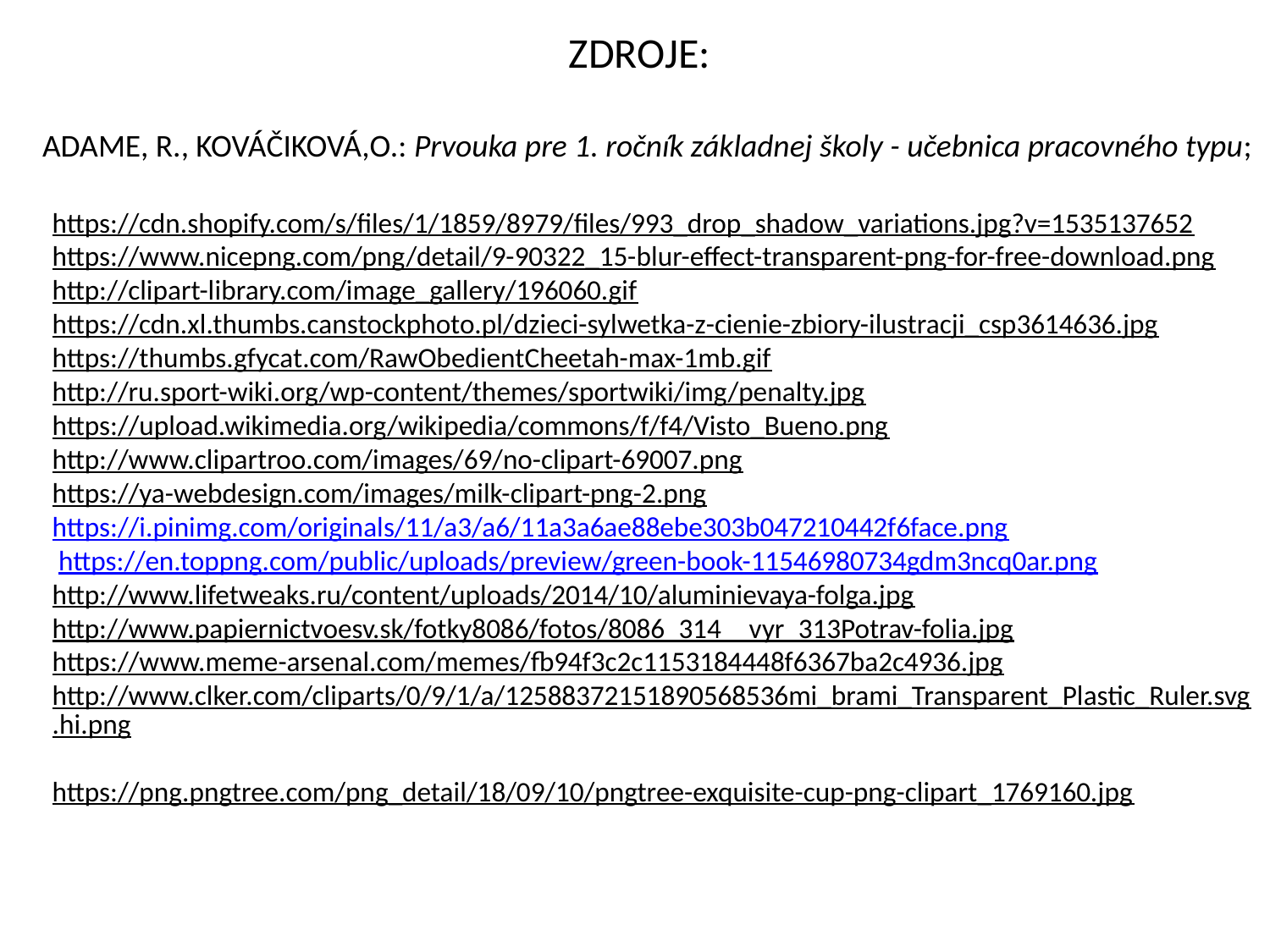

ZDROJE:
ADAME, R., KOVÁČIKOVÁ,O.: Prvouka pre 1. ročník základnej školy - učebnica pracovného typu;
https://cdn.shopify.com/s/files/1/1859/8979/files/993_drop_shadow_variations.jpg?v=1535137652
https://www.nicepng.com/png/detail/9-90322_15-blur-effect-transparent-png-for-free-download.png
http://clipart-library.com/image_gallery/196060.gif
https://cdn.xl.thumbs.canstockphoto.pl/dzieci-sylwetka-z-cienie-zbiory-ilustracji_csp3614636.jpg
https://thumbs.gfycat.com/RawObedientCheetah-max-1mb.gif
http://ru.sport-wiki.org/wp-content/themes/sportwiki/img/penalty.jpg
https://upload.wikimedia.org/wikipedia/commons/f/f4/Visto_Bueno.png
http://www.clipartroo.com/images/69/no-clipart-69007.png
https://ya-webdesign.com/images/milk-clipart-png-2.png
https://i.pinimg.com/originals/11/a3/a6/11a3a6ae88ebe303b047210442f6face.png
 https://en.toppng.com/public/uploads/preview/green-book-11546980734gdm3ncq0ar.png
http://www.lifetweaks.ru/content/uploads/2014/10/aluminievaya-folga.jpg
http://www.papiernictvoesv.sk/fotky8086/fotos/8086_314__vyr_313Potrav-folia.jpg
https://www.meme-arsenal.com/memes/fb94f3c2c1153184448f6367ba2c4936.jpg
http://www.clker.com/cliparts/0/9/1/a/12588372151890568536mi_brami_Transparent_Plastic_Ruler.svg.hi.png
https://png.pngtree.com/png_detail/18/09/10/pngtree-exquisite-cup-png-clipart_1769160.jpg